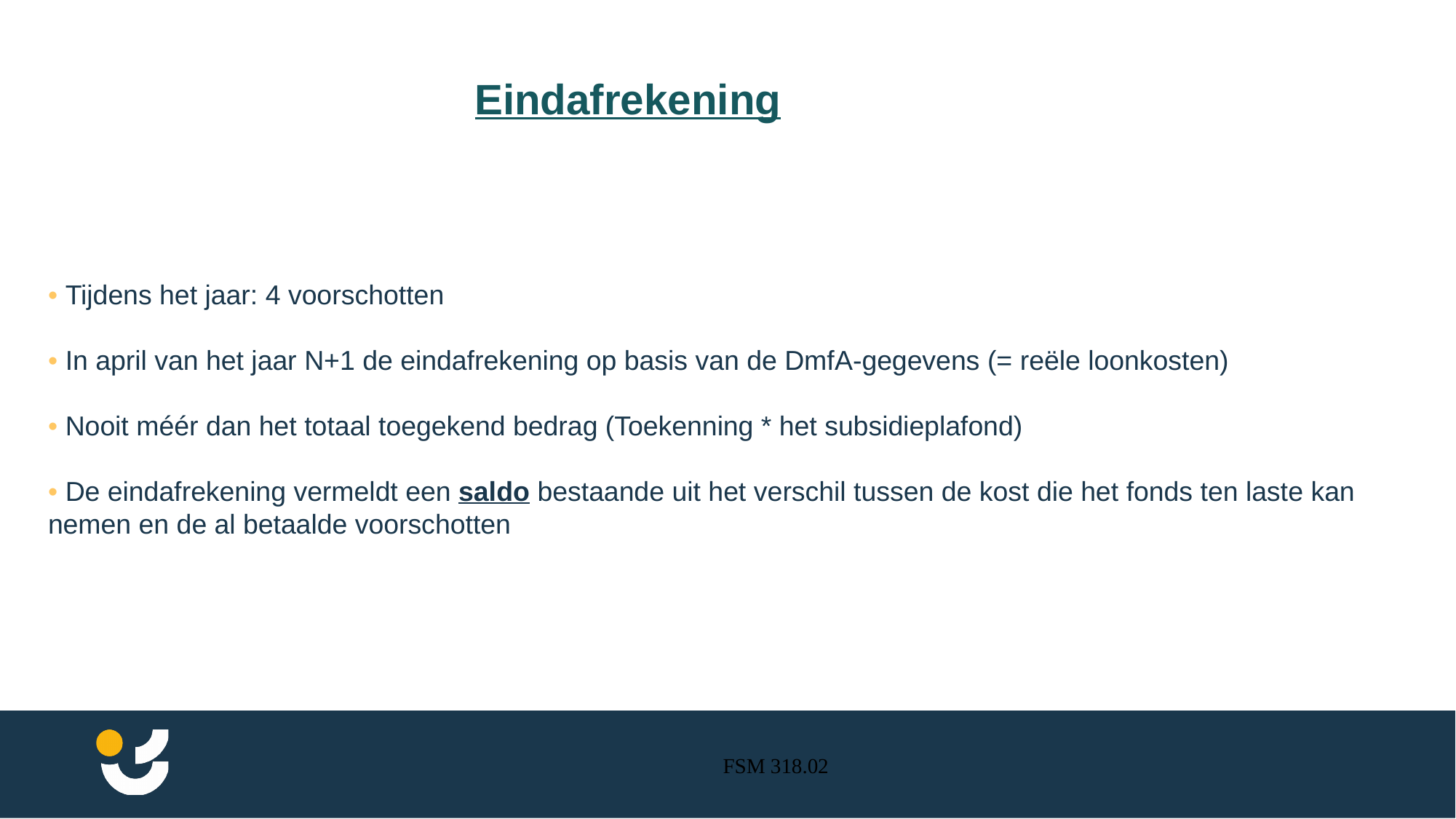

Eindafrekening
• Tijdens het jaar: 4 voorschotten

• In april van het jaar N+1 de eindafrekening op basis van de DmfA-gegevens (= reële loonkosten)

• Nooit méér dan het totaal toegekend bedrag (Toekenning * het subsidieplafond)

• De eindafrekening vermeldt een saldo bestaande uit het verschil tussen de kost die het fonds ten laste kan      nemen en de al betaalde voorschotten
FSM 318.02